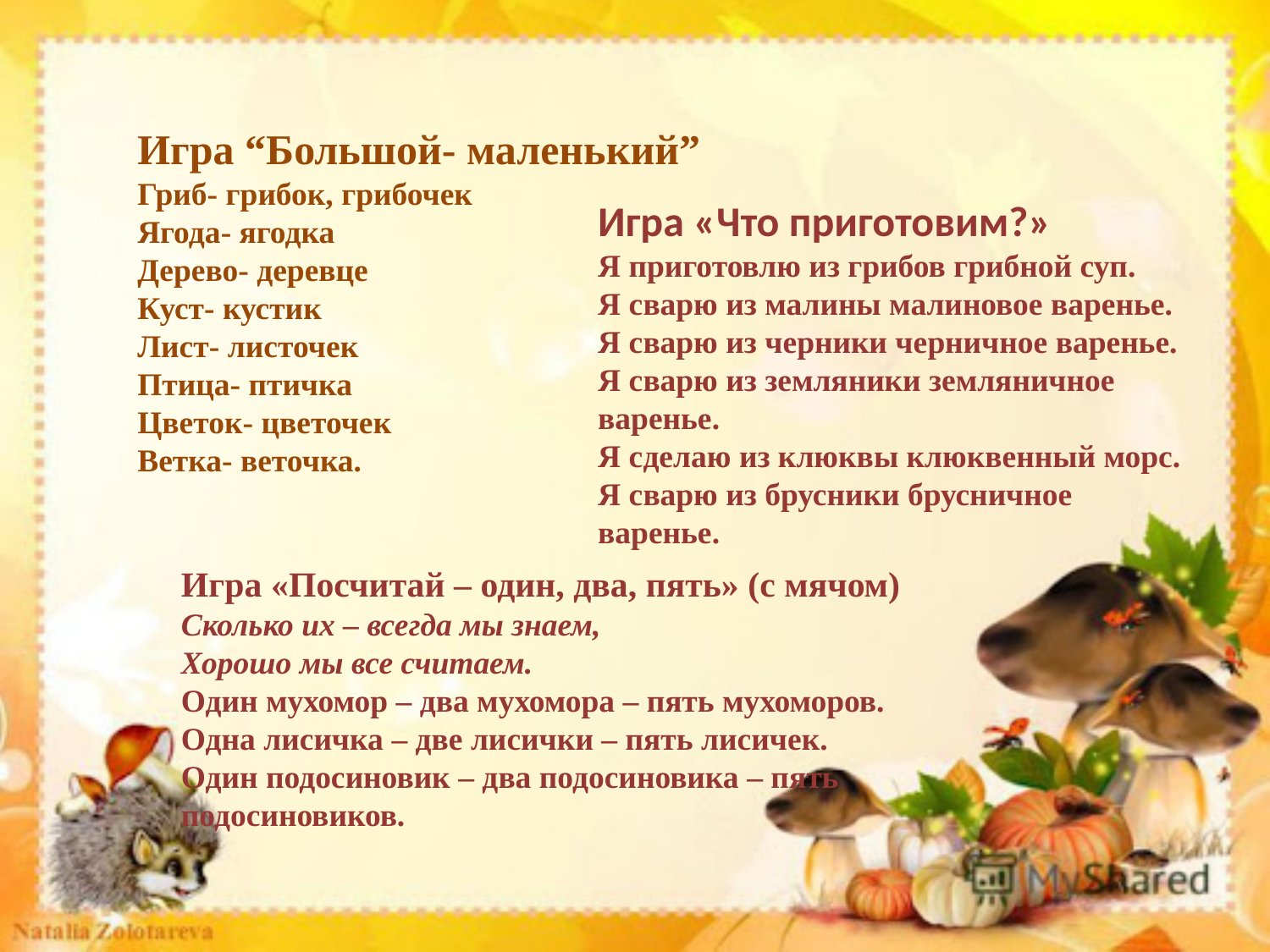

Игра “Большой- маленький”
Гриб- грибок, грибочек
Ягода- ягодка
Дерево- деревце
Куст- кустик
Лист- листочек
Птица- птичка
Цветок- цветочек
Ветка- веточка.

Игра «Что приготовим?» 
Я приготовлю из грибов грибной суп.
Я сварю из малины малиновое варенье.
Я сварю из черники черничное варенье.
Я сварю из земляники земляничное варенье.
Я сделаю из клюквы клюквенный морс.
Я сварю из брусники брусничное варенье.
Игра «Посчитай – один, два, пять» (с мячом)
Сколько их – всегда мы знаем,
Хорошо мы все считаем.
Один мухомор – два мухомора – пять мухоморов.
Одна лисичка – две лисички – пять лисичек.
Один подосиновик – два подосиновика – пять подосиновиков.